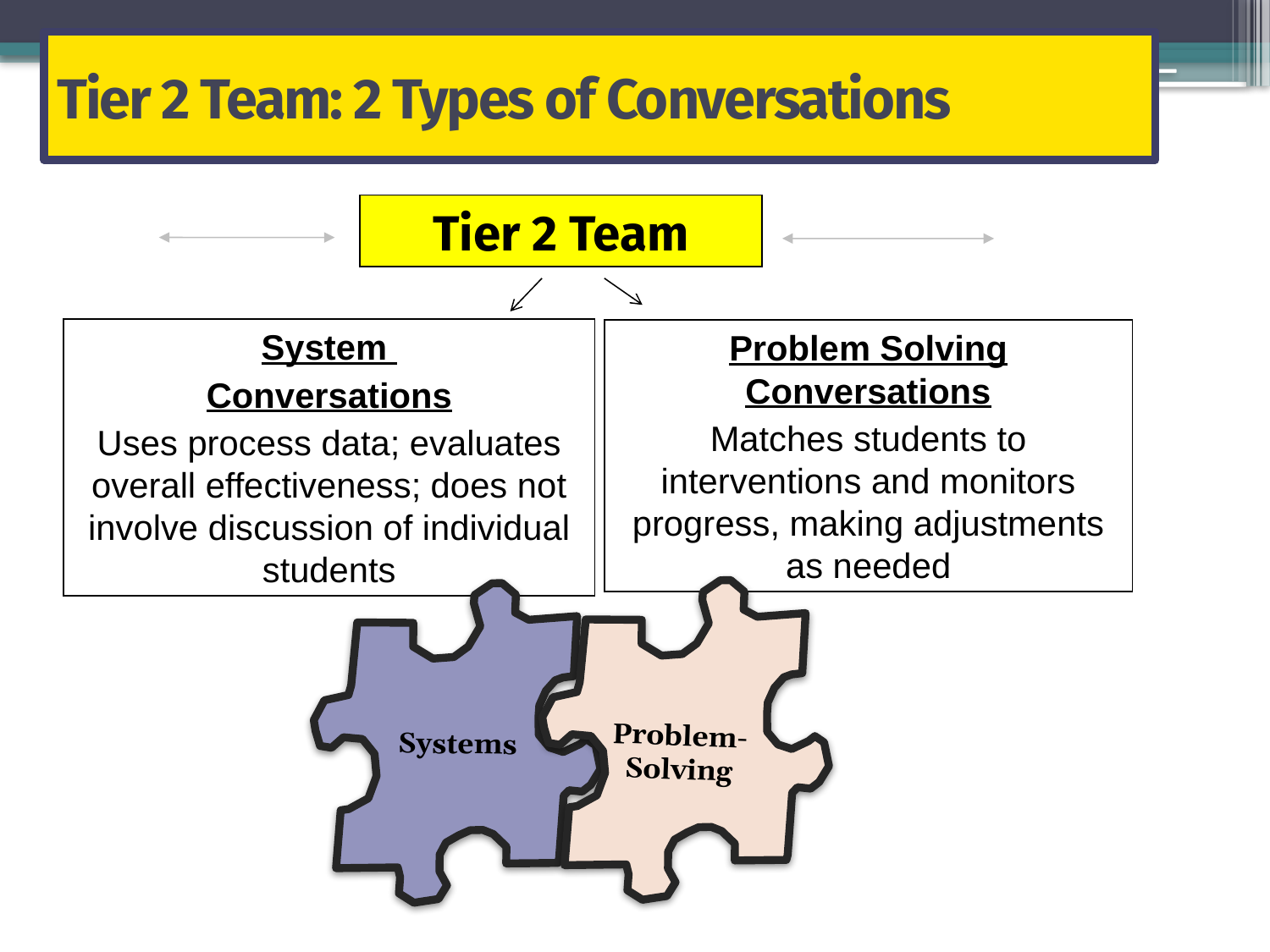

Tier 2 Team: 2 Types of Conversations
Tier 2 Team

System
Conversations
Uses process data; evaluates overall effectiveness; does not involve discussion of individual students
Problem Solving Conversations
Matches students to interventions and monitors progress, making adjustments as needed

Problem-Solving
Systems